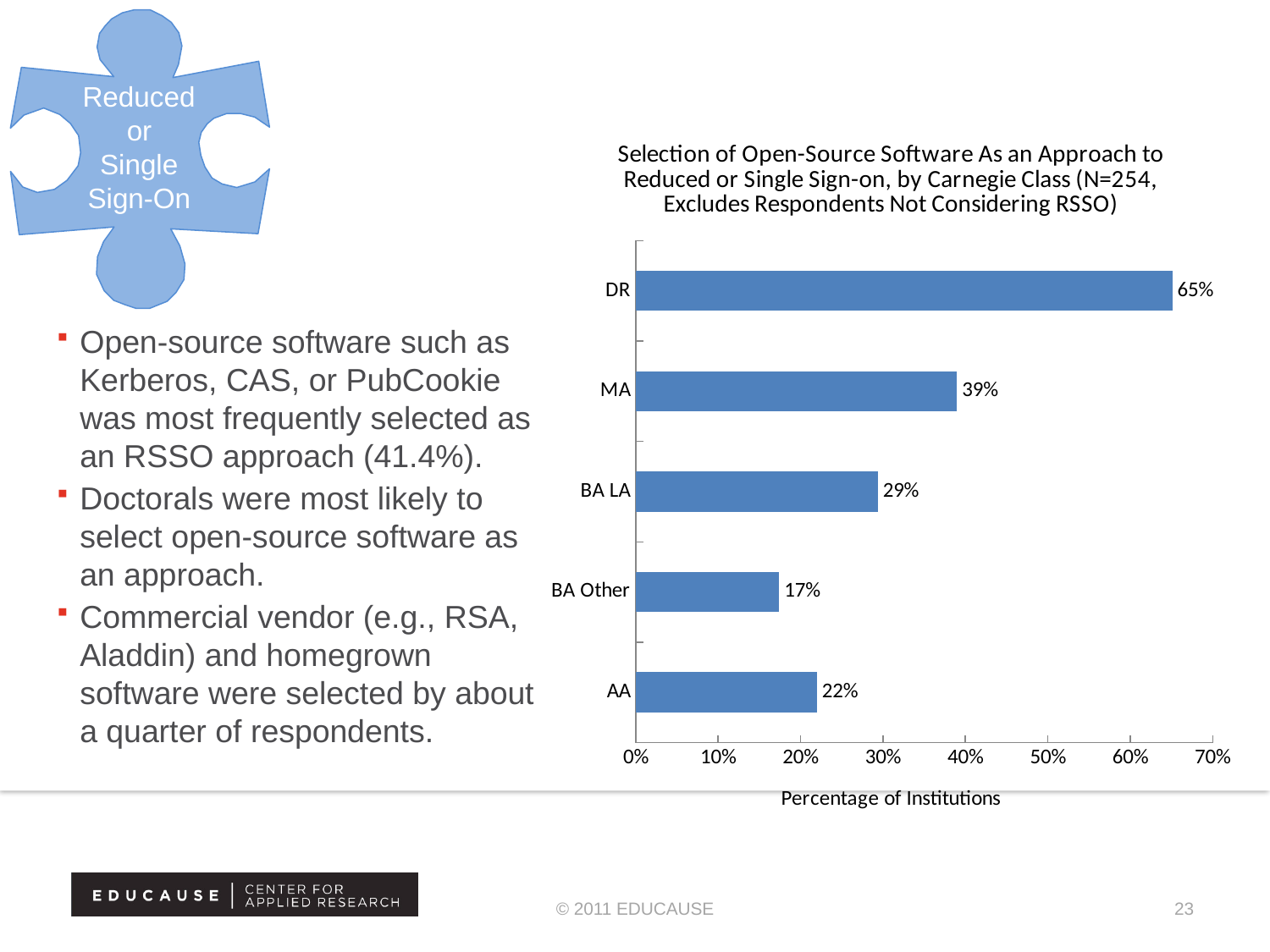

Reduced
or
Single
Sign-On

### Chart: Selection of Open-Source Software As an Approach to Reduced or Single Sign-on, by Carnegie Class (N=254, Excludes Respondents Not Considering RSSO)

| Category | Percentage of Institutions |
|---|---|
| AA | 0.22 |
| BA Other | 0.17400000000000004 |
| BA LA | 0.2940000000000003 |
| MA | 0.3900000000000006 |
| DR | 0.6510000000000014 |
Open-source software such as Kerberos, CAS, or PubCookie was most frequently selected as an RSSO approach (41.4%).
Doctorals were most likely to select open-source software as an approach.
Commercial vendor (e.g., RSA, Aladdin) and homegrown software were selected by about a quarter of respondents.

© 2011 EDUCAUSE
23